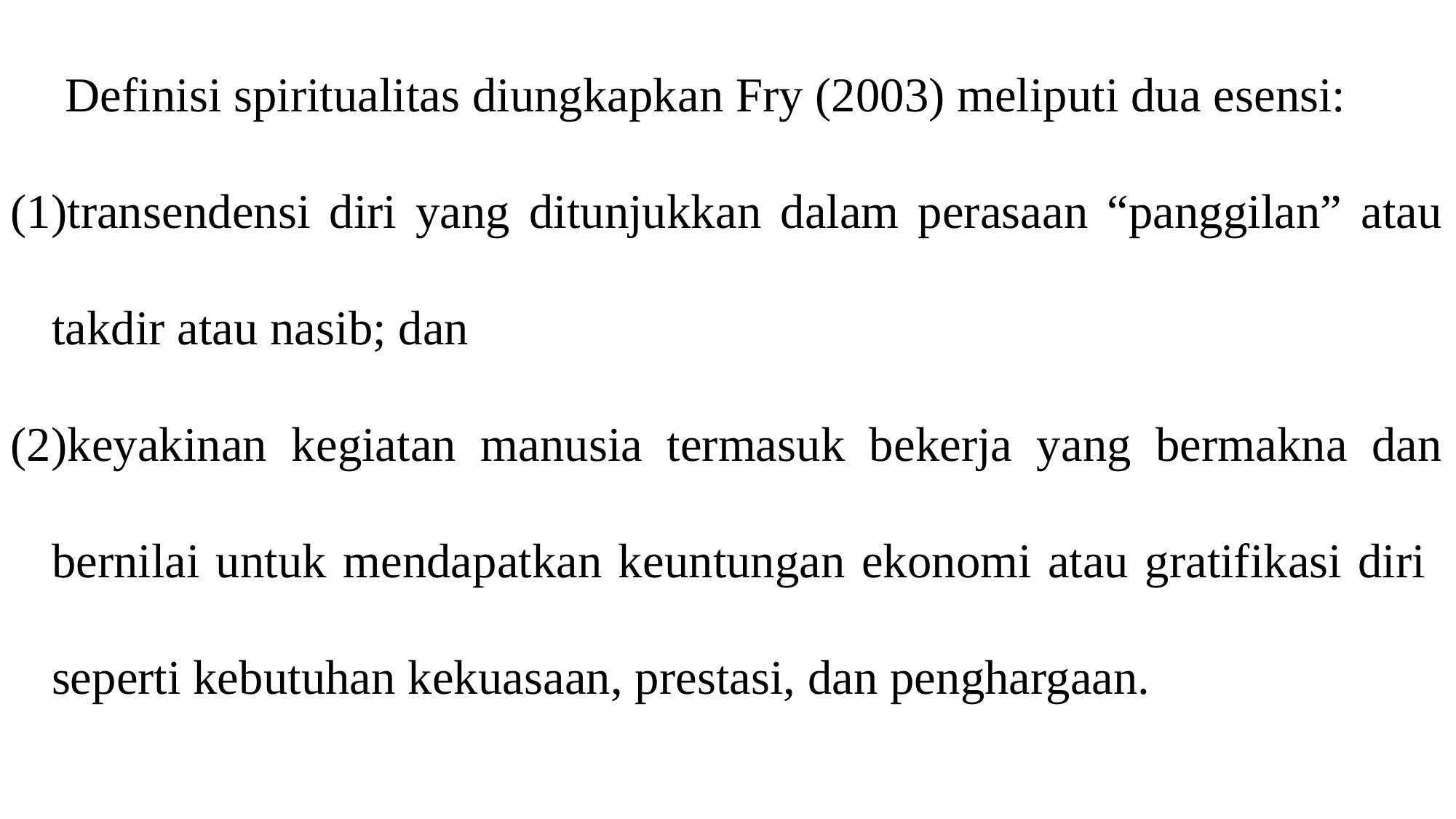

Definisi spiritualitas diungkapkan Fry (2003) meliputi dua esensi:
transendensi diri yang ditunjukkan dalam perasaan “panggilan” atau takdir atau nasib; dan
keyakinan kegiatan manusia termasuk bekerja yang bermakna dan bernilai untuk mendapatkan keuntungan ekonomi atau gratifikasi diri  seperti kebutuhan kekuasaan, prestasi, dan penghargaan.